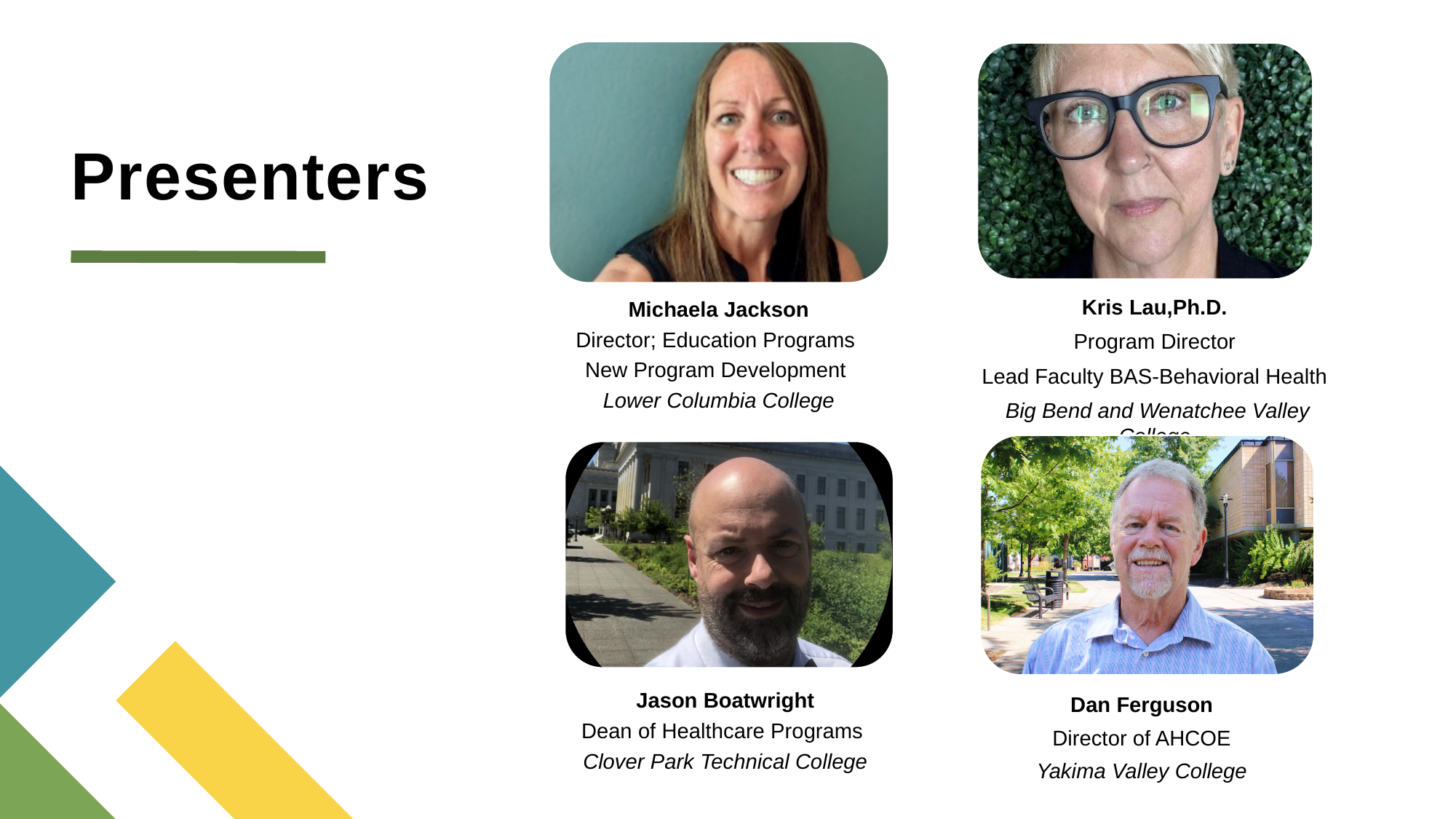

# Presenters
Michaela Jackson
Director; Education Programs
New Program Development
Lower Columbia College
Kris Lau,Ph.D.
Program Director
Lead Faculty BAS-Behavioral Health
Big Bend and Wenatchee Valley College
Jason Boatwright
Dean of Healthcare Programs
Clover Park Technical College
Dan Ferguson
 Director of AHCOE
Yakima Valley College